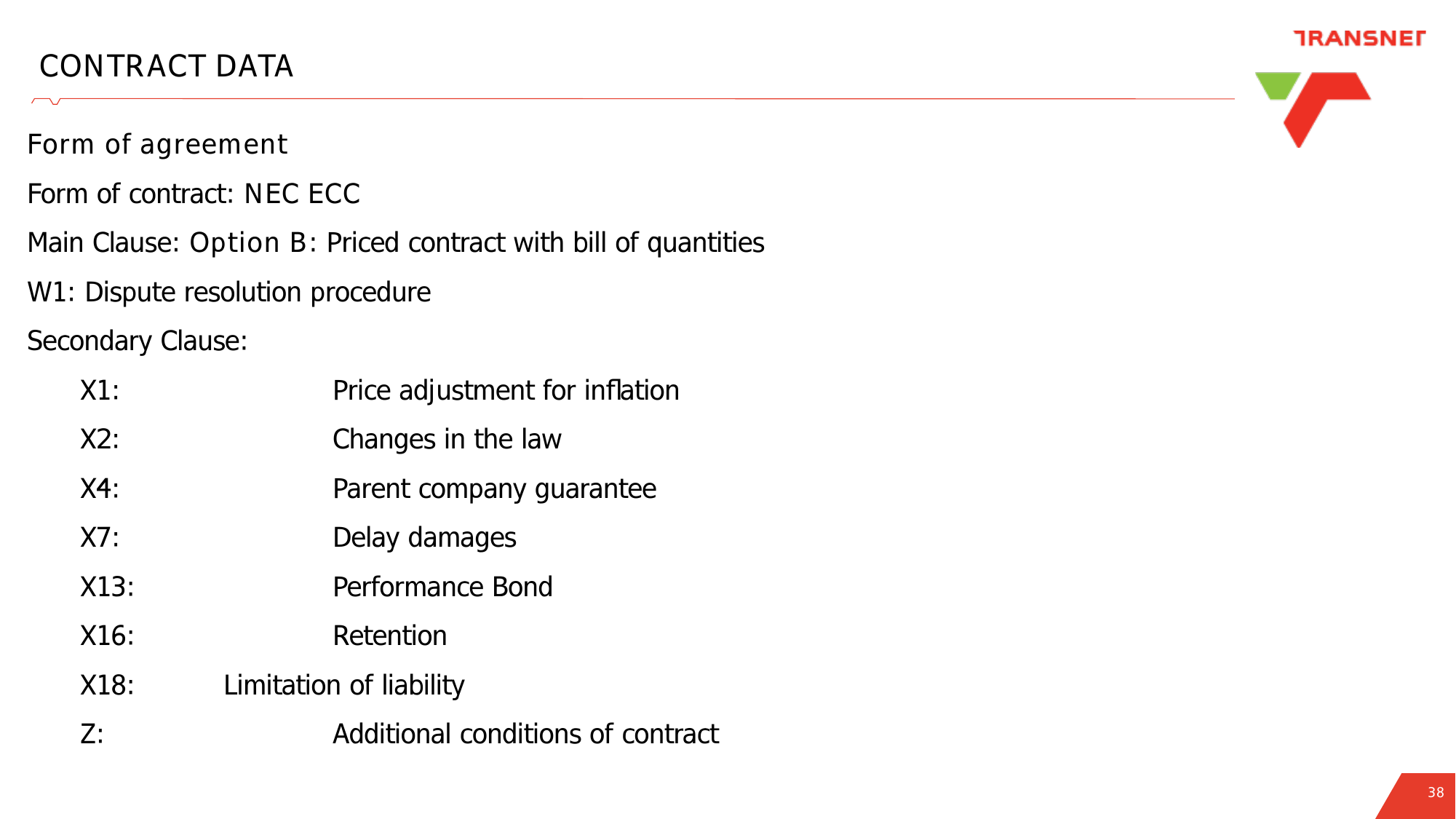

# CONTRACT DATA
Form of agreement
Form of contract: NEC ECC
Main Clause: Option B: Priced contract with bill of quantities
W1: Dispute resolution procedure
Secondary Clause:
X1:		Price adjustment for inflation
X2:		Changes in the law
X4:		Parent company guarantee
X7:		Delay damages
X13:		Performance Bond
X16:		Retention
X18: 	Limitation of liability
Z:  		Additional conditions of contract